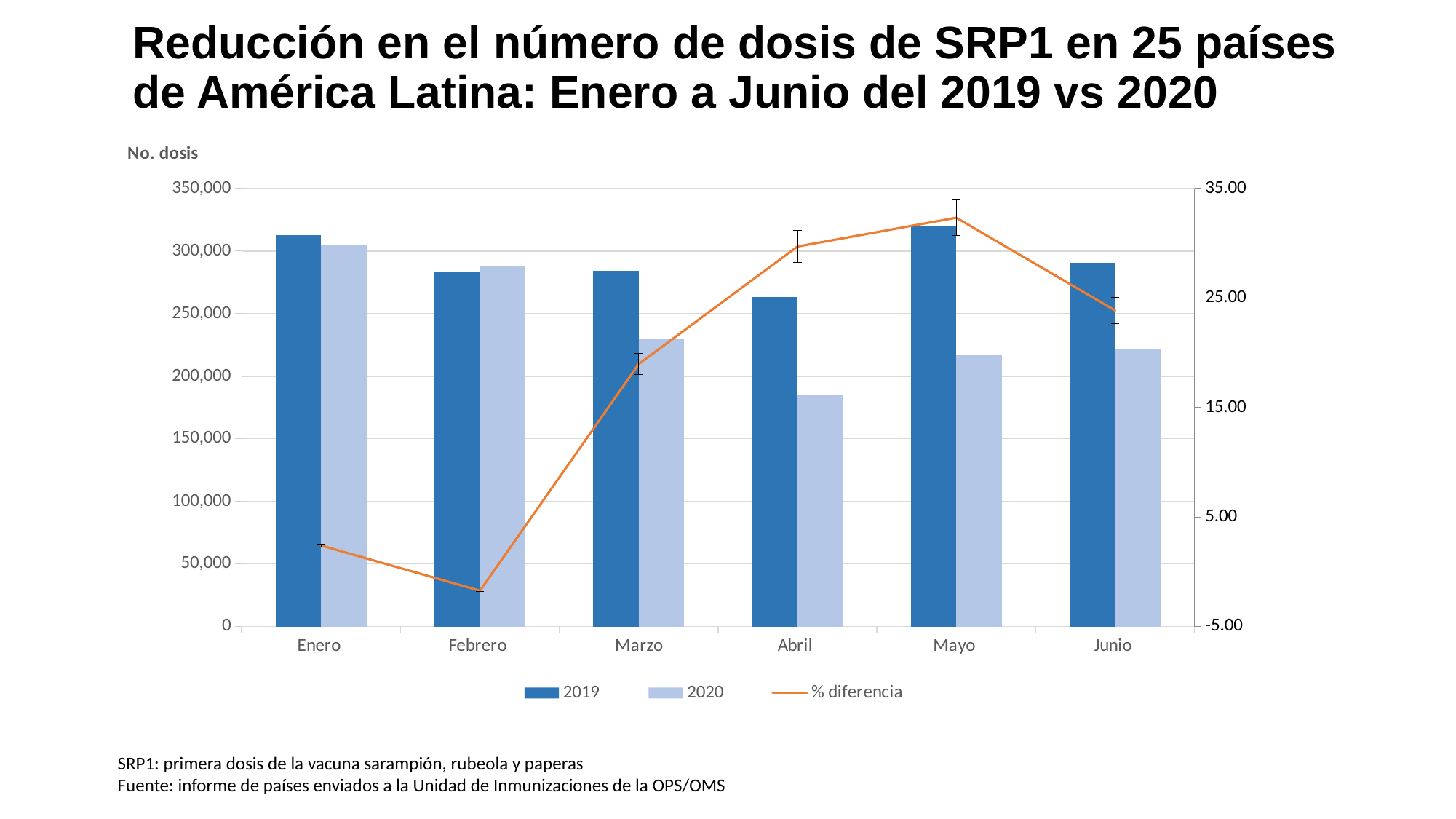

Reducción en el número de dosis de SRP1 en 25 países de América Latina: Enero a Junio del 2019 vs 2020

### Chart

| Category | 2019 | 2020 | % diferencia |
|---|---|---|---|
| Enero  | 312810.0 | 305332.0 | 2.390588536172117 |
| Febrero  | 283538.0 | 288462.0 | -1.73662789467373 |
| Marzo | 284356.0 | 230399.0 | 18.975157900659738 |
| Abril  | 263079.0 | 184927.0 | 29.70666605848433 |
| Mayo  | 320557.0 | 216900.0 | 32.336526733155104 |
| Junio  | 290670.0 | 221301.27818448024 | 23.86511226322626 |
SRP1: primera dosis de la vacuna sarampión, rubeola y paperas
Fuente: informe de países enviados a la Unidad de Inmunizaciones de la OPS/OMS